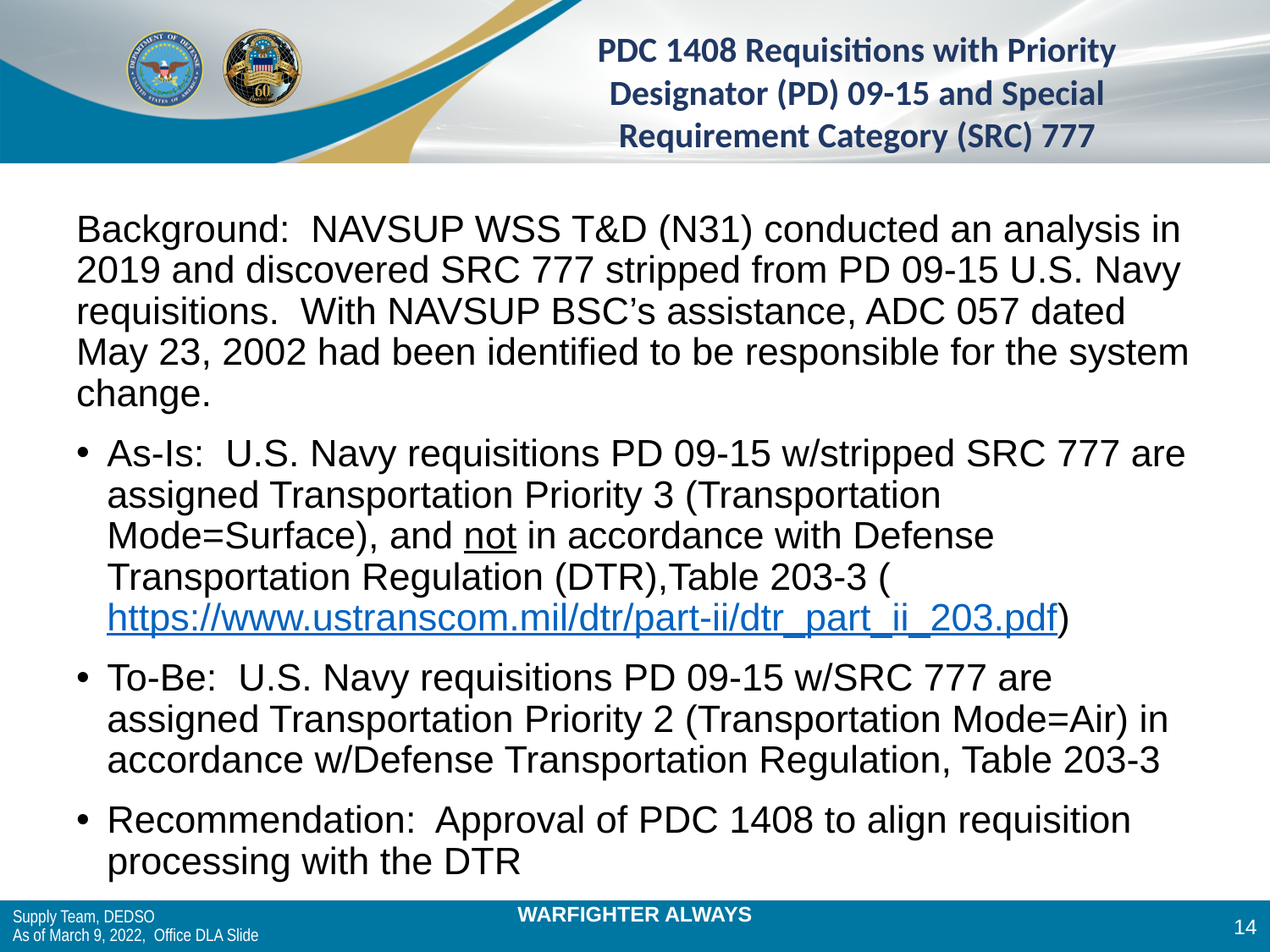

# PDC 1408 Requisitions with Priority Designator (PD) 09-15 and Special Requirement Category (SRC) 777
Background:  NAVSUP WSS T&D (N31) conducted an analysis in 2019 and discovered SRC 777 stripped from PD 09-15 U.S. Navy requisitions.  With NAVSUP BSC’s assistance, ADC 057 dated May 23, 2002 had been identified to be responsible for the system change.
As-Is:  U.S. Navy requisitions PD 09-15 w/stripped SRC 777 are assigned Transportation Priority 3 (Transportation Mode=Surface), and not in accordance with Defense Transportation Regulation (DTR),Table 203-3 (https://www.ustranscom.mil/dtr/part-ii/dtr_part_ii_203.pdf)
To-Be:  U.S. Navy requisitions PD 09-15 w/SRC 777 are assigned Transportation Priority 2 (Transportation Mode=Air) in accordance w/Defense Transportation Regulation, Table 203-3
Recommendation:  Approval of PDC 1408 to align requisition processing with the DTR
Supply Team, DEDSO
As of March 9, 2022,  Office DLA Slide
14